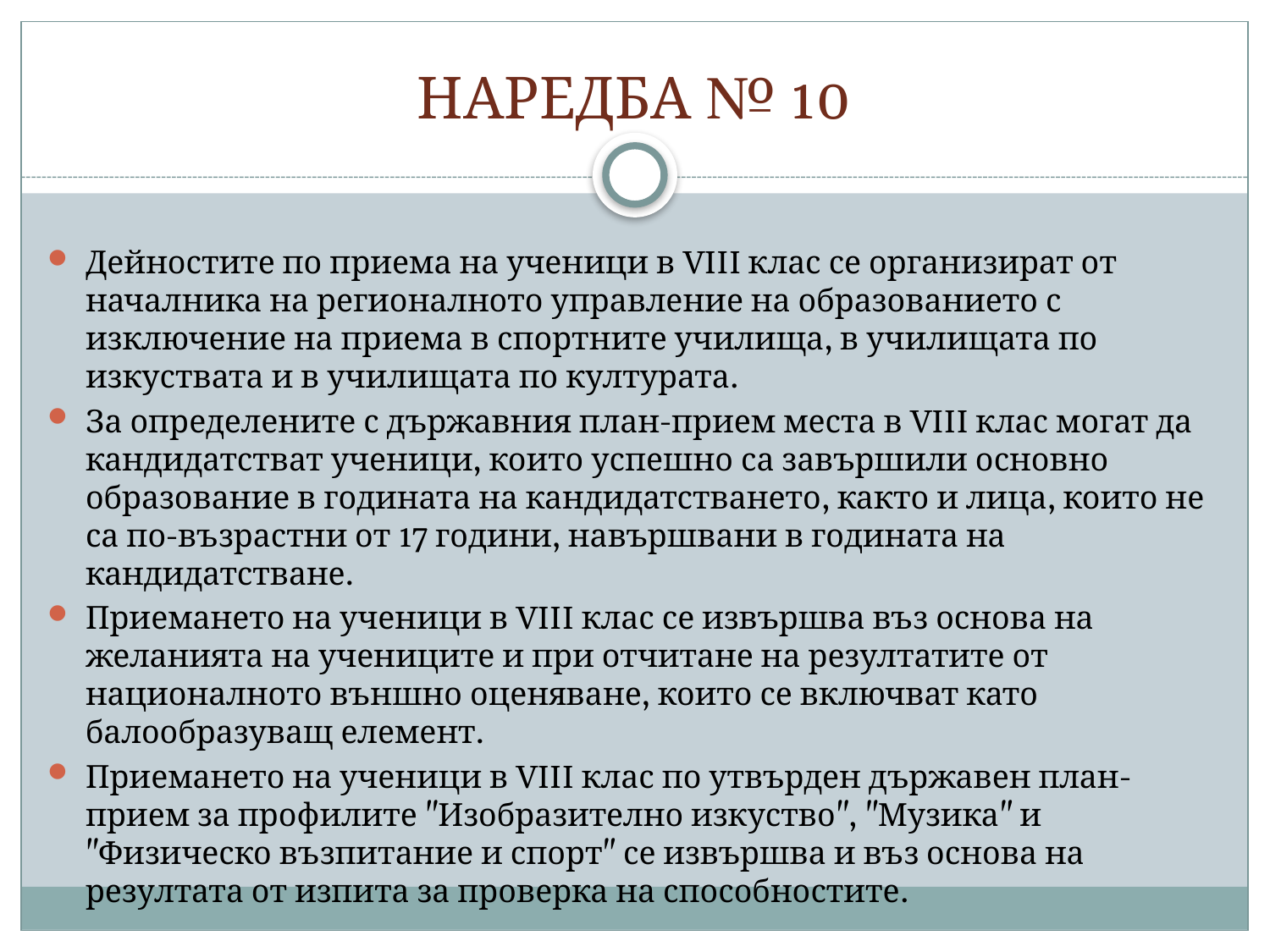

# НАРЕДБА № 10
Дейностите по приема на ученици в VIII клас се организират от началника на регионалното управление на образованието с изключение на приема в спортните училища, в училищата по изкуствата и в училищата по културата.
За определените с държавния план-прием места в VIII клас могат да кандидатстват ученици, които успешно са завършили основно образование в годината на кандидатстването, както и лица, които не са по-възрастни от 17 години, навършвани в годината на кандидатстване.
Приемането на ученици в VIII клас се извършва въз основа на желанията на учениците и при отчитане на резултатите от националното външно оценяване, които се включват като балообразуващ елемент.
Приемането на ученици в VIII клас по утвърден държавен план-прием за профилите "Изобразително изкуство", "Музика" и "Физическо възпитание и спорт" се извършва и въз основа на резултата от изпита за проверка на способностите.